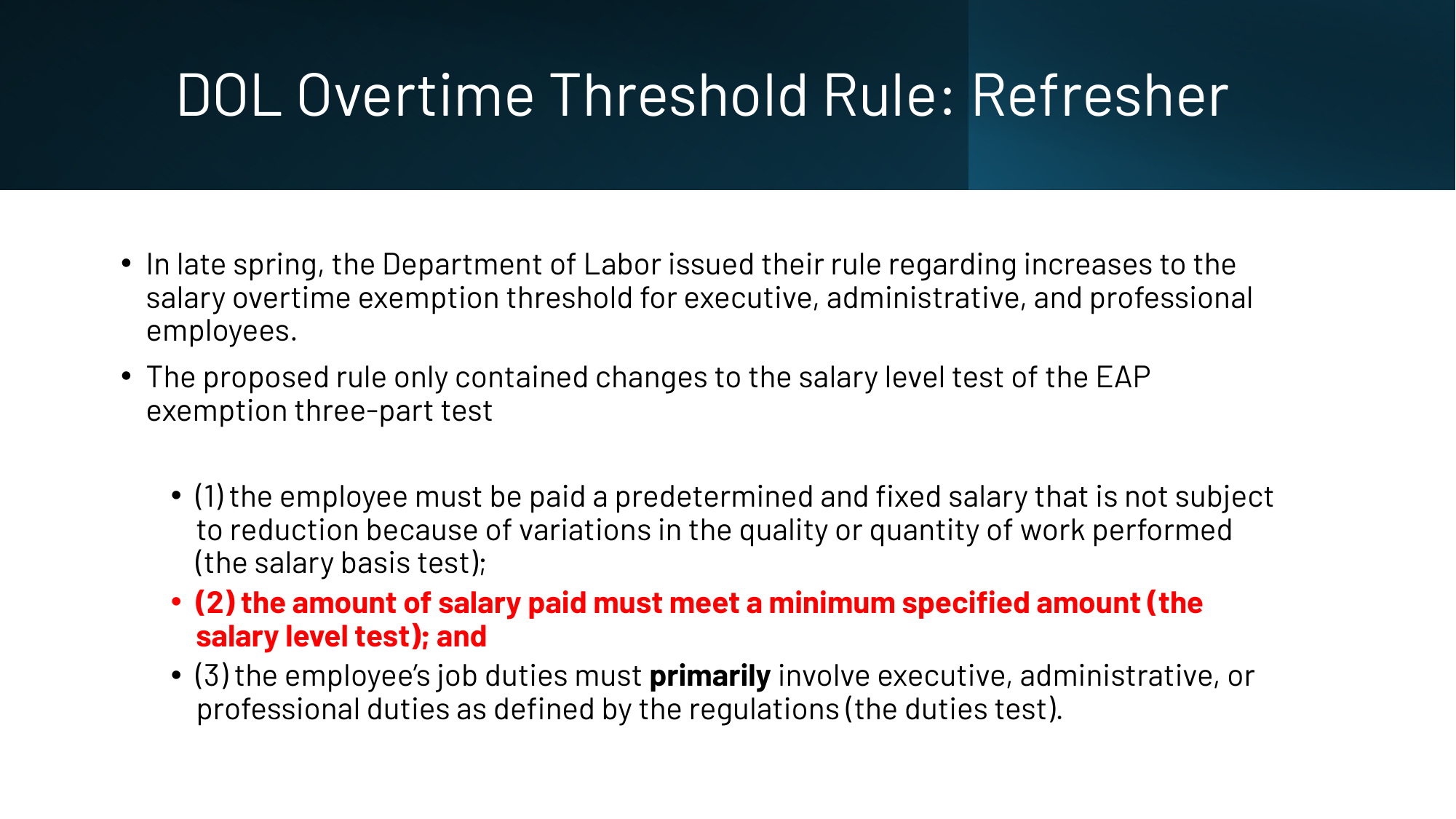

# DOL Overtime Threshold Rule: Refresher
In late spring, the Department of Labor issued their rule regarding increases to the salary overtime exemption threshold for executive, administrative, and professional employees.
The proposed rule only contained changes to the salary level test of the EAP exemption three-part test

(1) the employee must be paid a predetermined and fixed salary that is not subject to reduction because of variations in the quality or quantity of work performed (the salary basis test);
(2) the amount of salary paid must meet a minimum specified amount (the salary level test); and
(3) the employee’s job duties must primarily involve executive, administrative, or professional duties as defined by the regulations (the duties test).